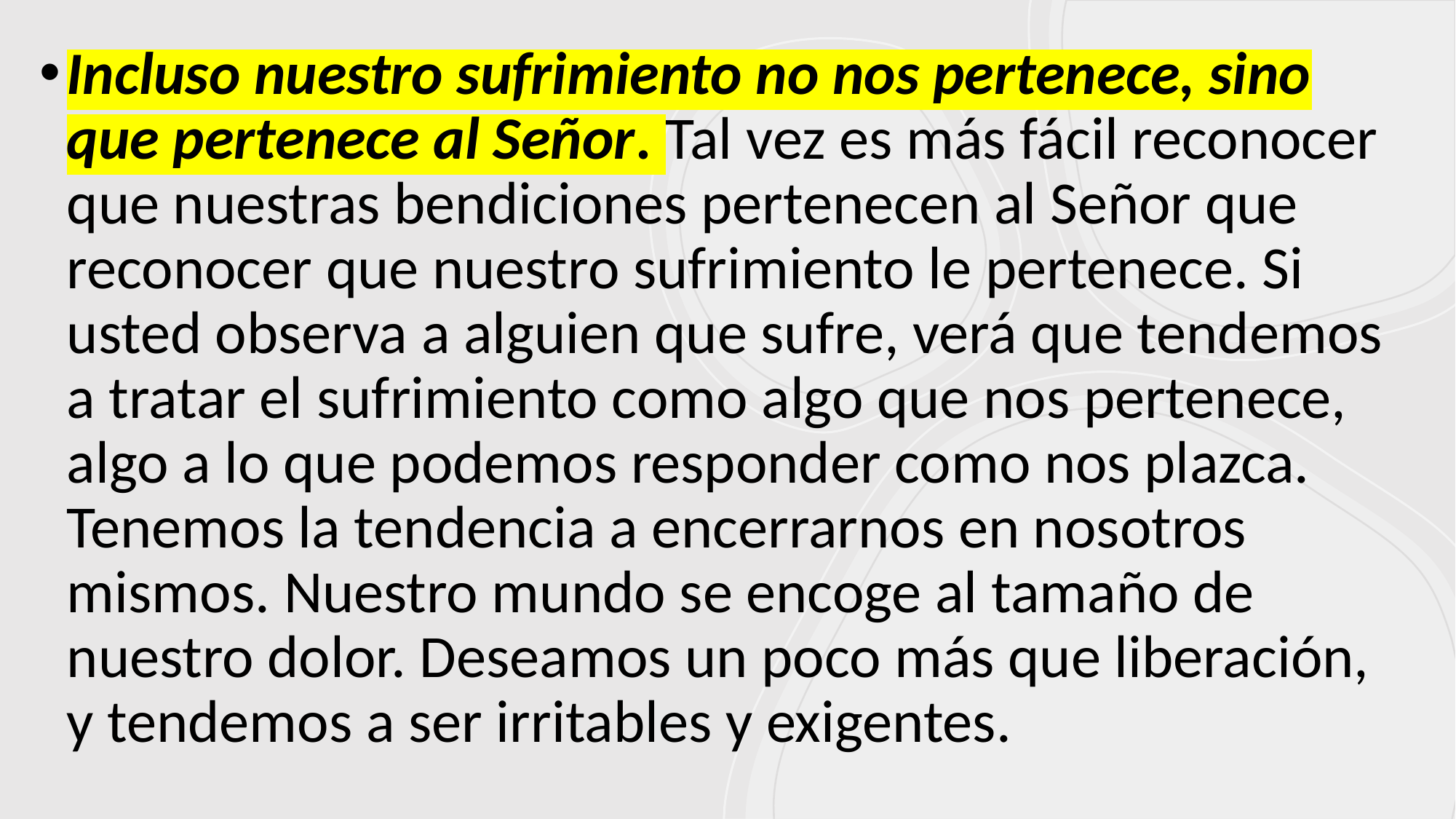

Incluso nuestro sufrimiento no nos pertenece, sino que pertenece al Señor. Tal vez es más fácil reconocer que nuestras bendiciones pertenecen al Señor que reconocer que nuestro sufrimiento le pertenece. Si usted observa a alguien que sufre, verá que tendemos a tratar el sufrimiento como algo que nos pertenece, algo a lo que podemos responder como nos plazca. Tenemos la tendencia a encerrarnos en nosotros mismos. Nuestro mundo se encoge al tamaño de nuestro dolor. Deseamos un poco más que liberación, y tendemos a ser irritables y exigentes.